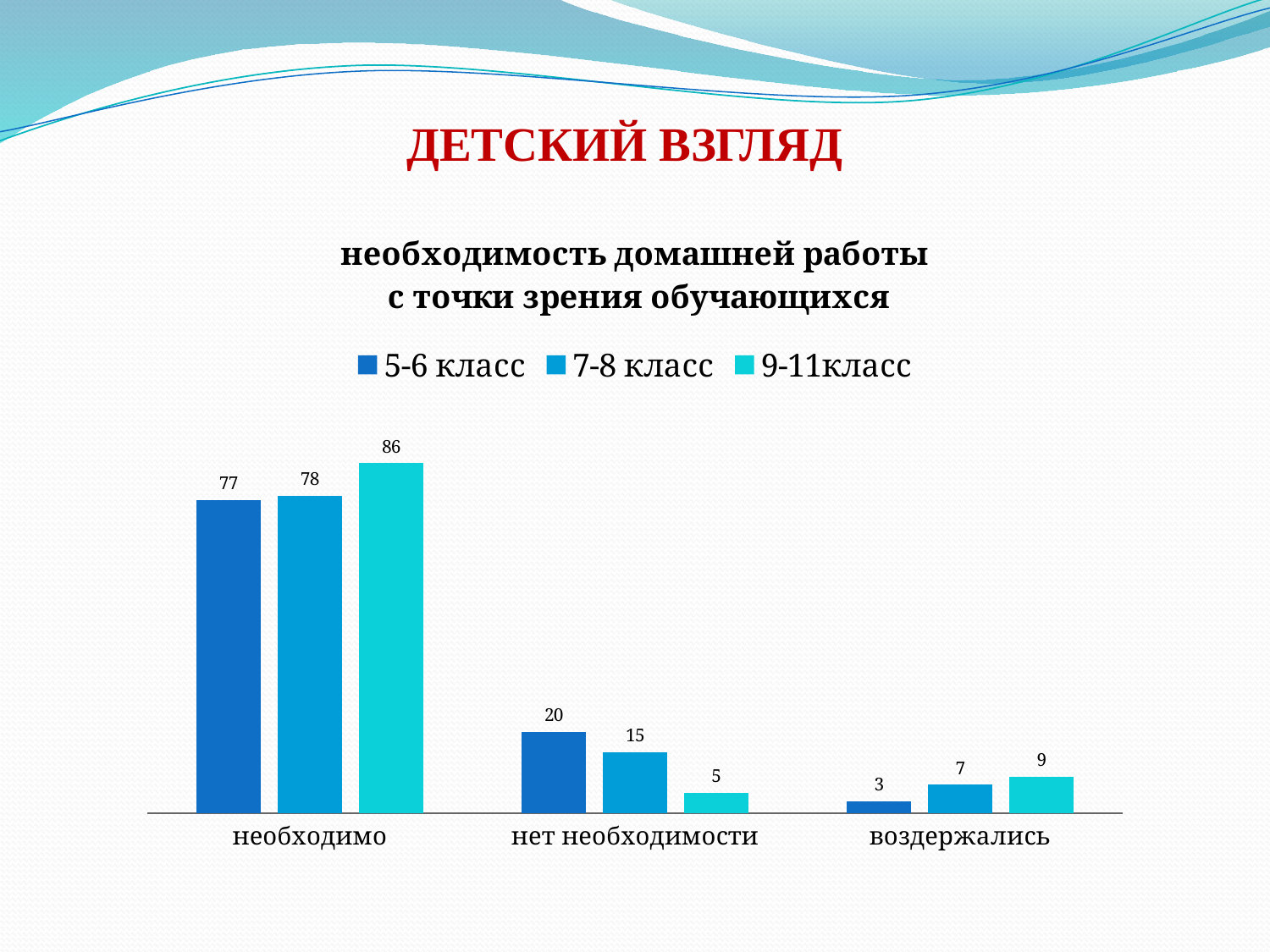

ДЕТСКИЙ ВЗГЛЯД

### Chart: необходимость домашней работы
 с точки зрения обучающихся

| Category | 5-6 класс | 7-8 класс | 9-11класс |
|---|---|---|---|
| необходимо | 77.0 | 78.0 | 86.0 |
| нет необходимости | 20.0 | 15.0 | 5.0 |
| воздержались | 3.0 | 7.0 | 9.0 |